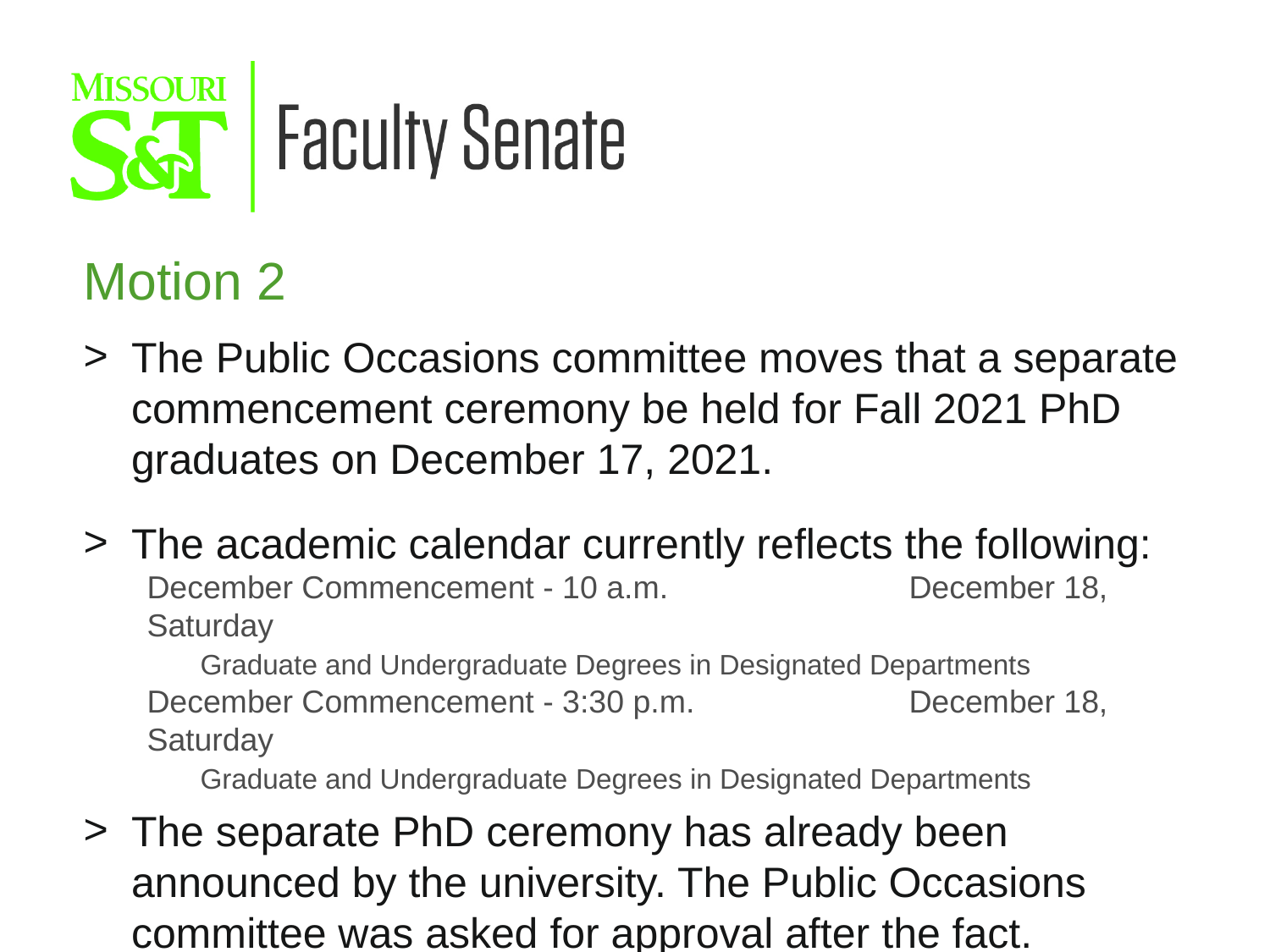

Motion 2
The Public Occasions committee moves that a separate commencement ceremony be held for Fall 2021 PhD graduates on December 17, 2021.
The academic calendar currently reflects the following:
December Commencement - 10 a.m.		December 18, Saturday
      Graduate and Undergraduate Degrees in Designated Departments
December Commencement - 3:30 p.m. 		December 18, Saturday
      Graduate and Undergraduate Degrees in Designated Departments
The separate PhD ceremony has already been announced by the university. The Public Occasions committee was asked for approval after the fact.